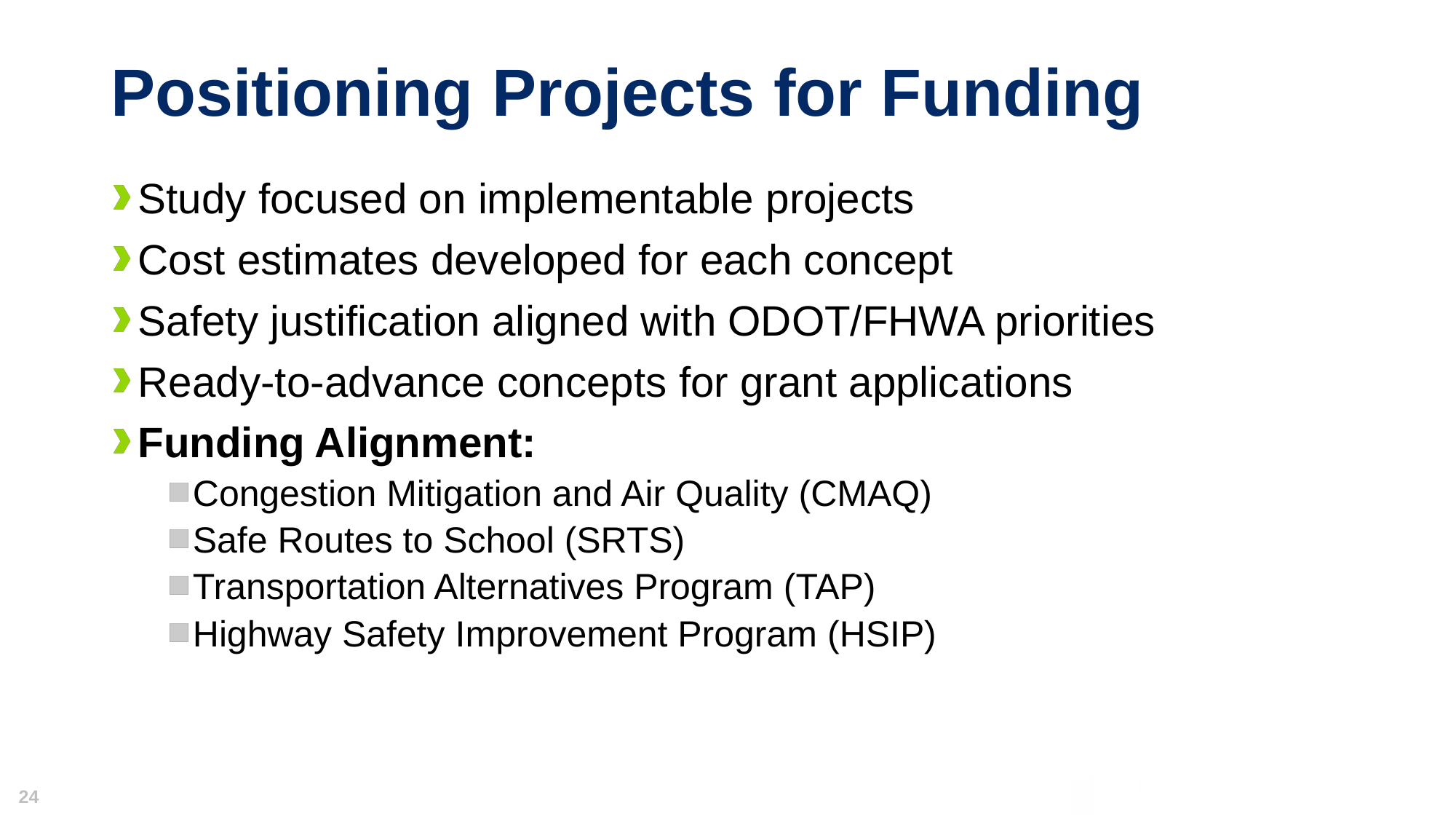

# Positioning Projects for Funding
Study focused on implementable projects
Cost estimates developed for each concept
Safety justification aligned with ODOT/FHWA priorities
Ready-to-advance concepts for grant applications
Funding Alignment:
Congestion Mitigation and Air Quality (CMAQ)
Safe Routes to School (SRTS)
Transportation Alternatives Program (TAP)
Highway Safety Improvement Program (HSIP)
24